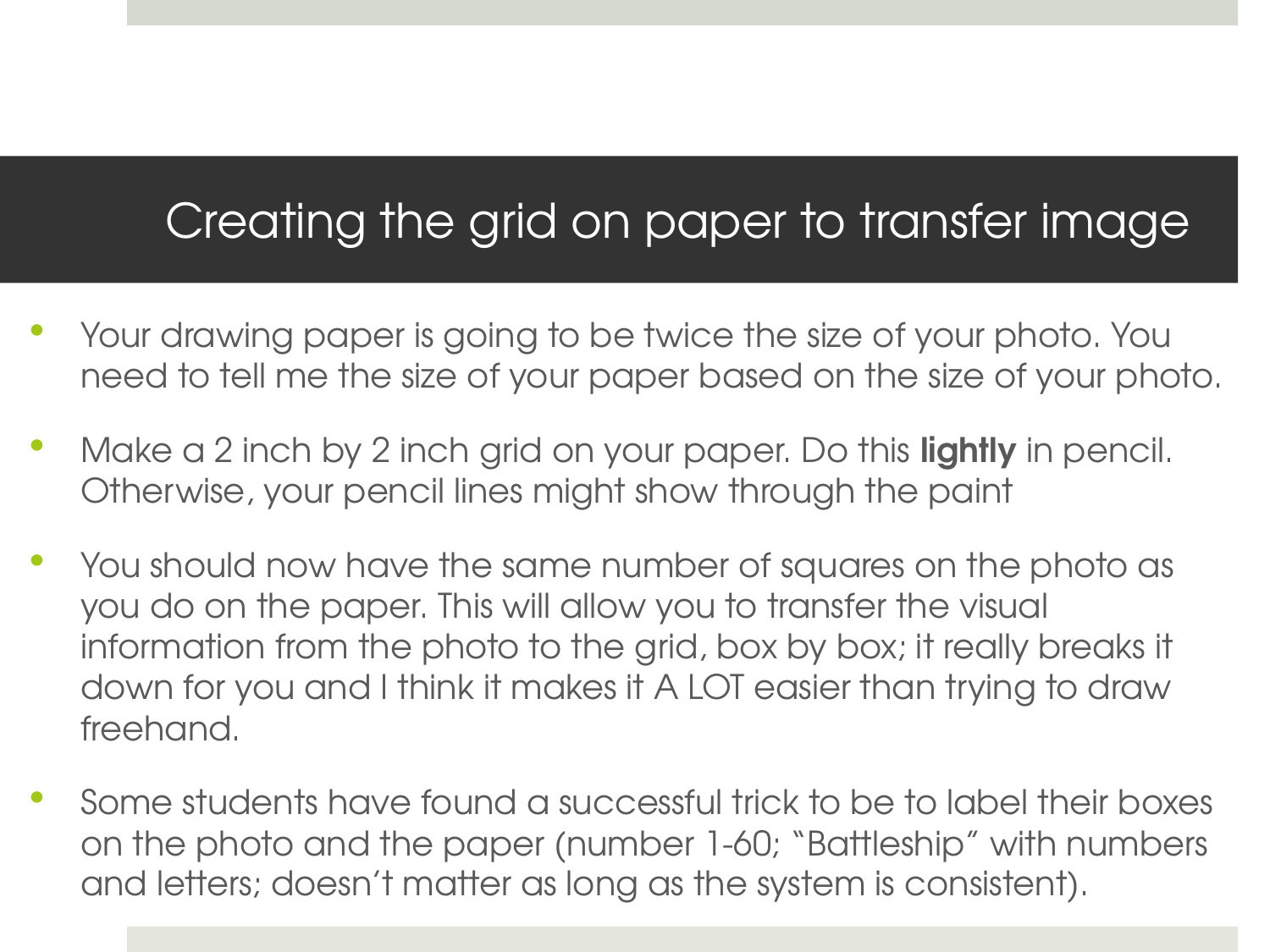

# Creating the grid on paper to transfer image
Your drawing paper is going to be twice the size of your photo. You need to tell me the size of your paper based on the size of your photo.
Make a 2 inch by 2 inch grid on your paper. Do this lightly in pencil. Otherwise, your pencil lines might show through the paint
You should now have the same number of squares on the photo as you do on the paper. This will allow you to transfer the visual information from the photo to the grid, box by box; it really breaks it down for you and I think it makes it A LOT easier than trying to draw freehand.
Some students have found a successful trick to be to label their boxes on the photo and the paper (number 1-60; “Battleship” with numbers and letters; doesn’t matter as long as the system is consistent).